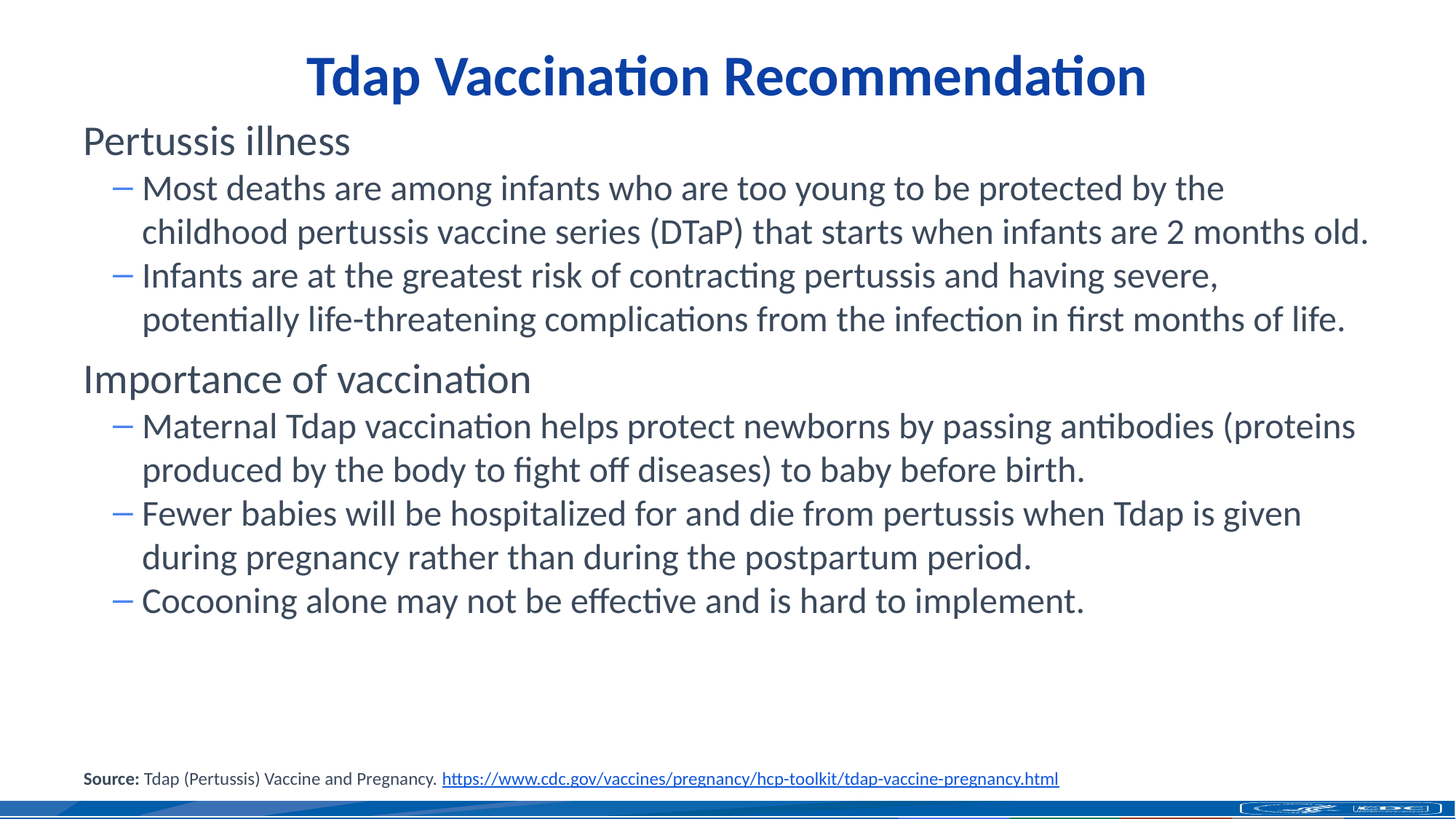

# Tdap Vaccination Recommendation
Pertussis illness
Most deaths are among infants who are too young to be protected by the childhood pertussis vaccine series (DTaP) that starts when infants are 2 months old.
Infants are at the greatest risk of contracting pertussis and having severe, potentially life-threatening complications from the infection in first months of life.
Importance of vaccination
Maternal Tdap vaccination helps protect newborns by passing antibodies (proteins produced by the body to fight off diseases) to baby before birth.
Fewer babies will be hospitalized for and die from pertussis when Tdap is given during pregnancy rather than during the postpartum period.
Cocooning alone may not be effective and is hard to implement.
Source: Tdap (Pertussis) Vaccine and Pregnancy. https://www.cdc.gov/vaccines/pregnancy/hcp-toolkit/tdap-vaccine-pregnancy.html